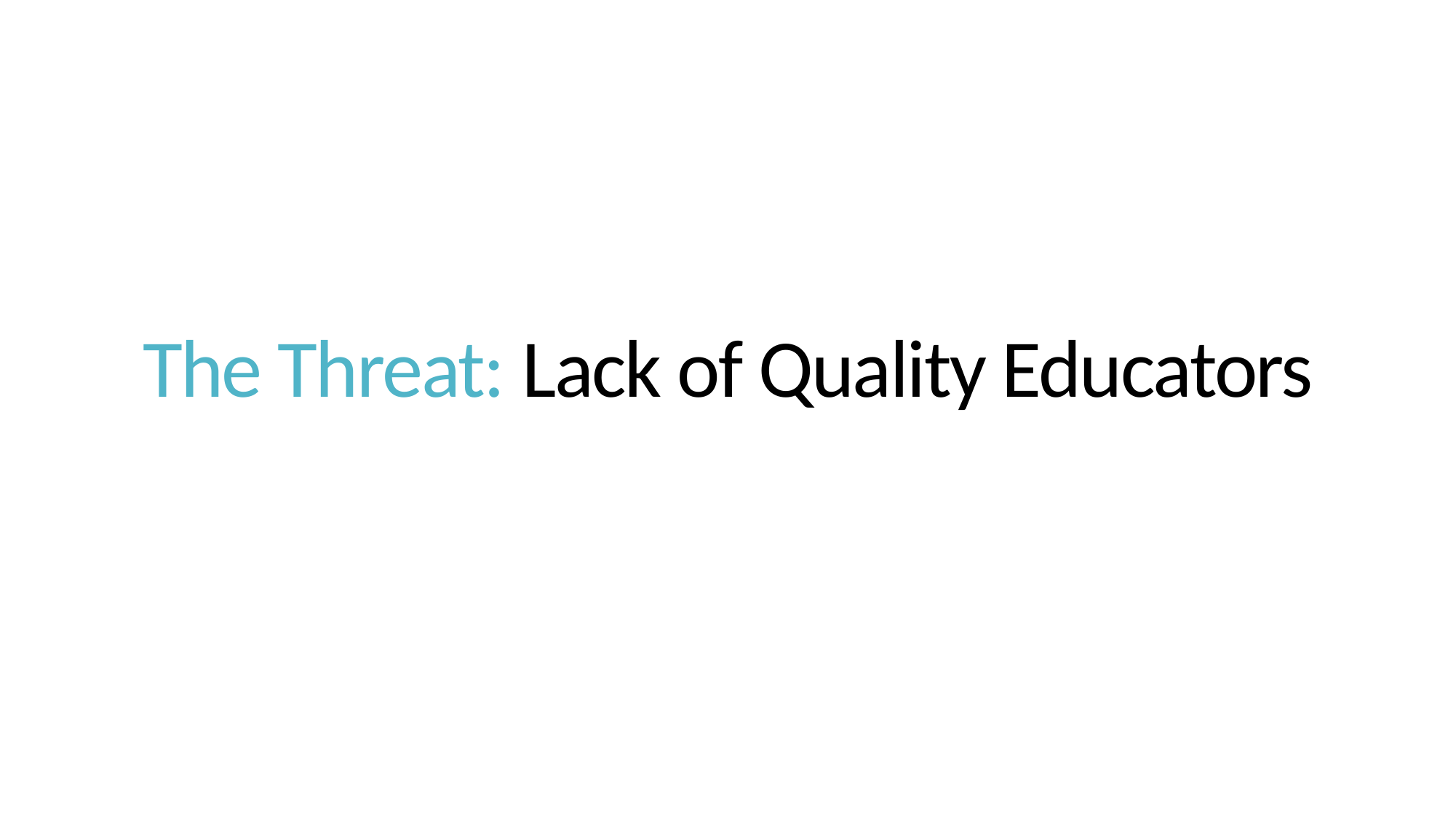

# The Threat: Lack of Quality Educators